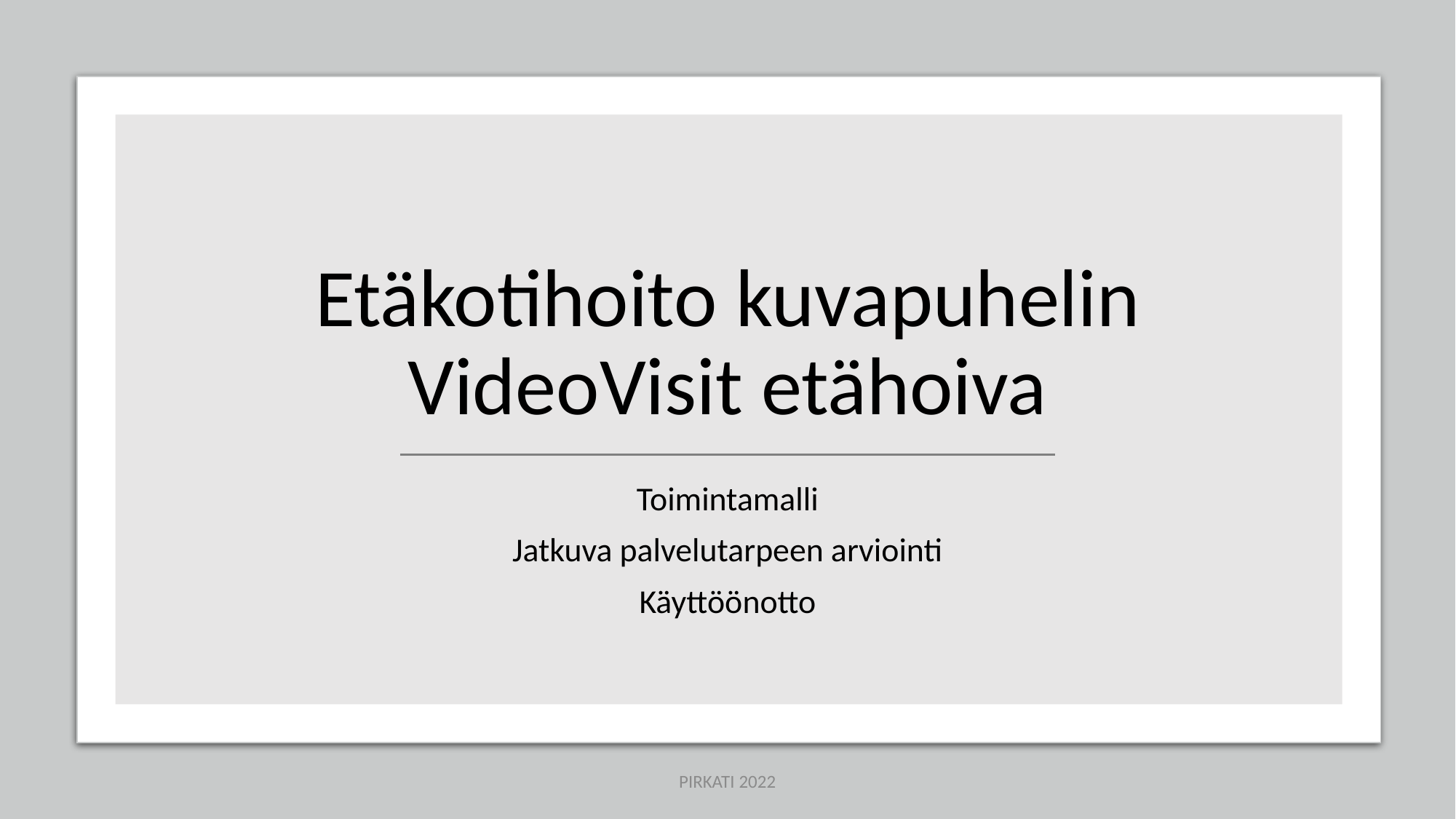

# Etäkotihoito kuvapuhelin VideoVisit etähoiva
Toimintamalli
Jatkuva palvelutarpeen arviointi
Käyttöönotto
PIRKATI 2022